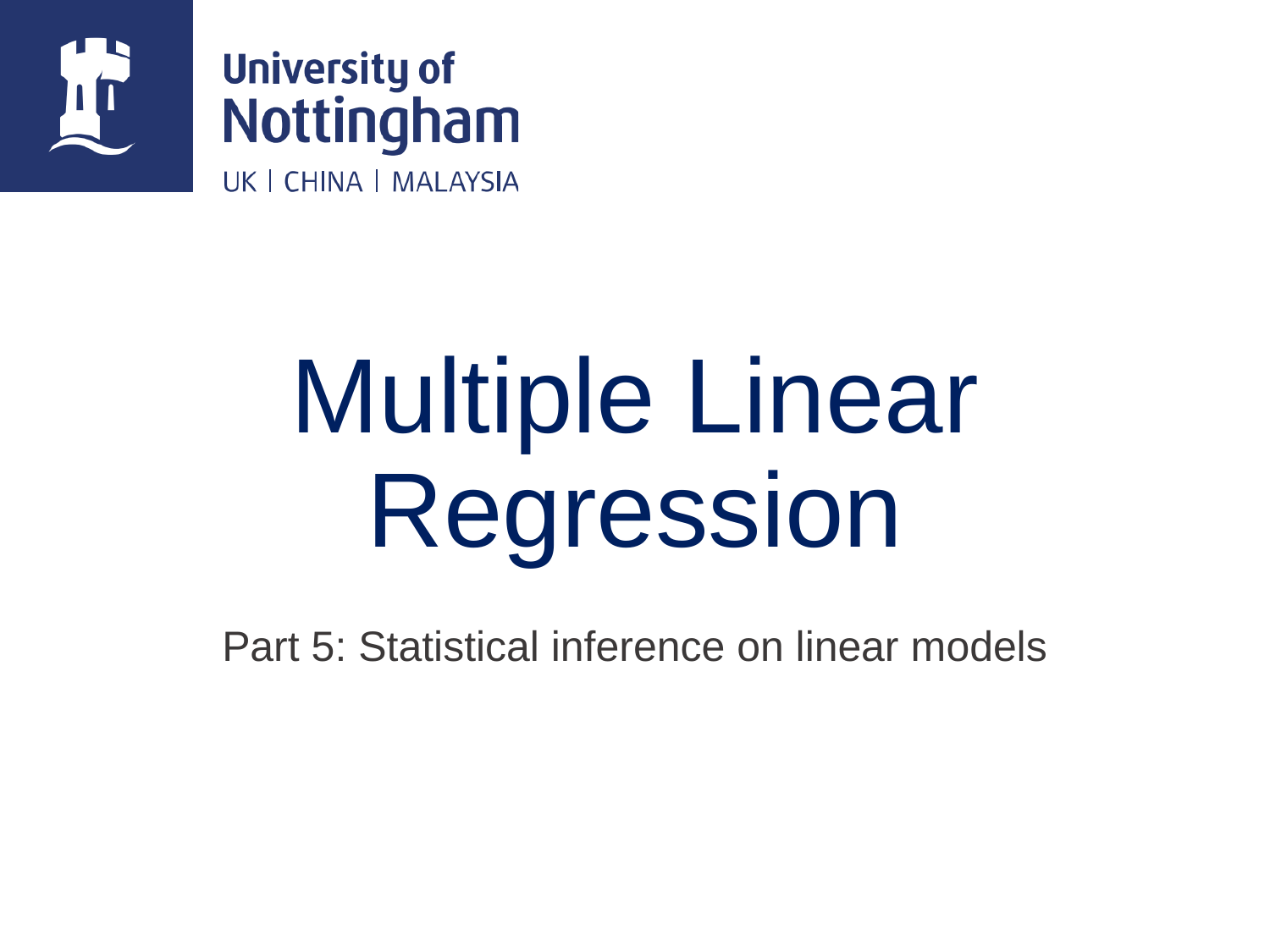

# Multiple Linear Regression
Part 5: Statistical inference on linear models